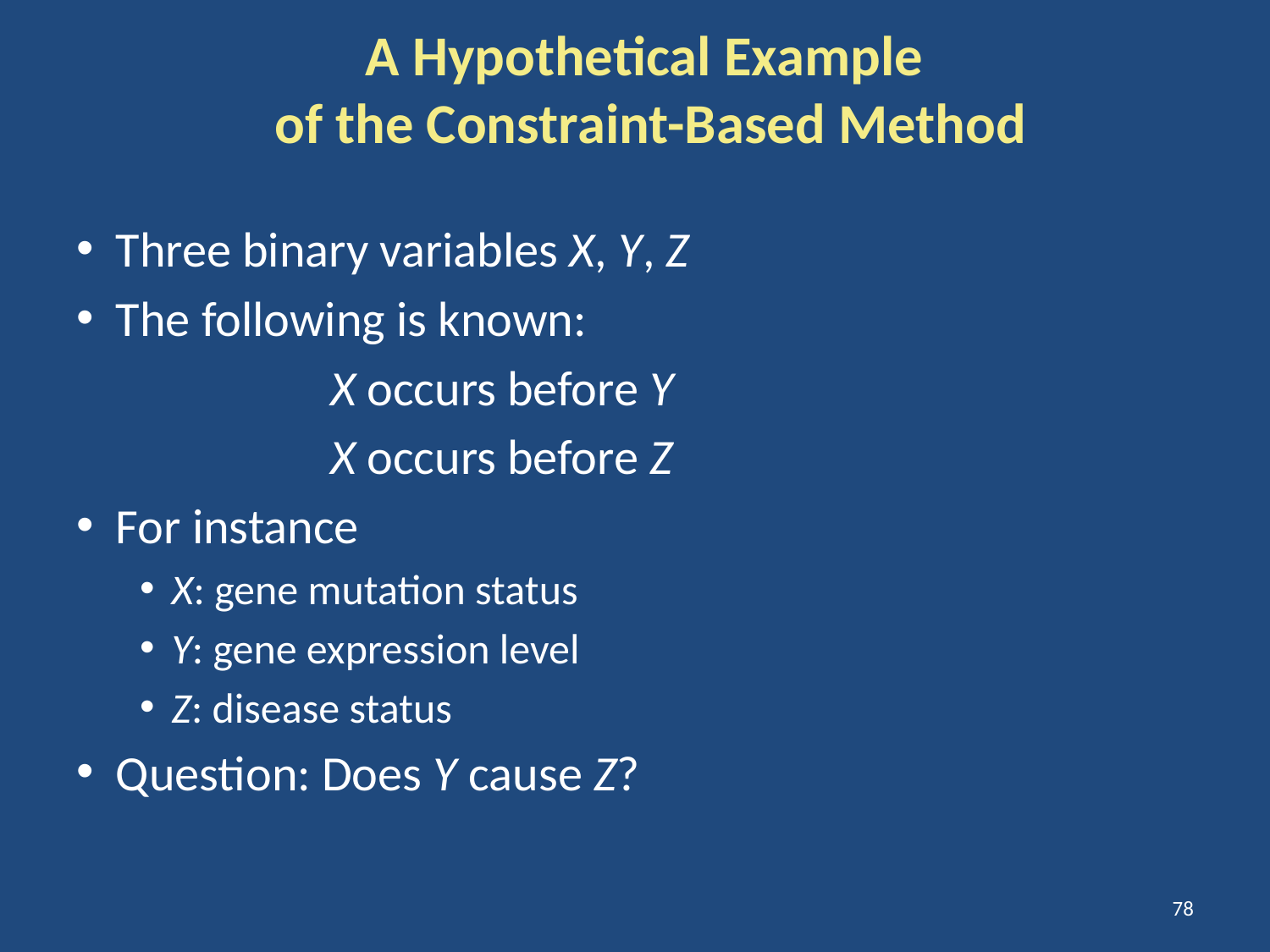

# A Hypothetical Example of the Constraint-Based Method
Three binary variables X, Y, Z
The following is known:
		X occurs before Y
		X occurs before Z
For instance
X: gene mutation status
Y: gene expression level
Z: disease status
Question: Does Y cause Z?

78